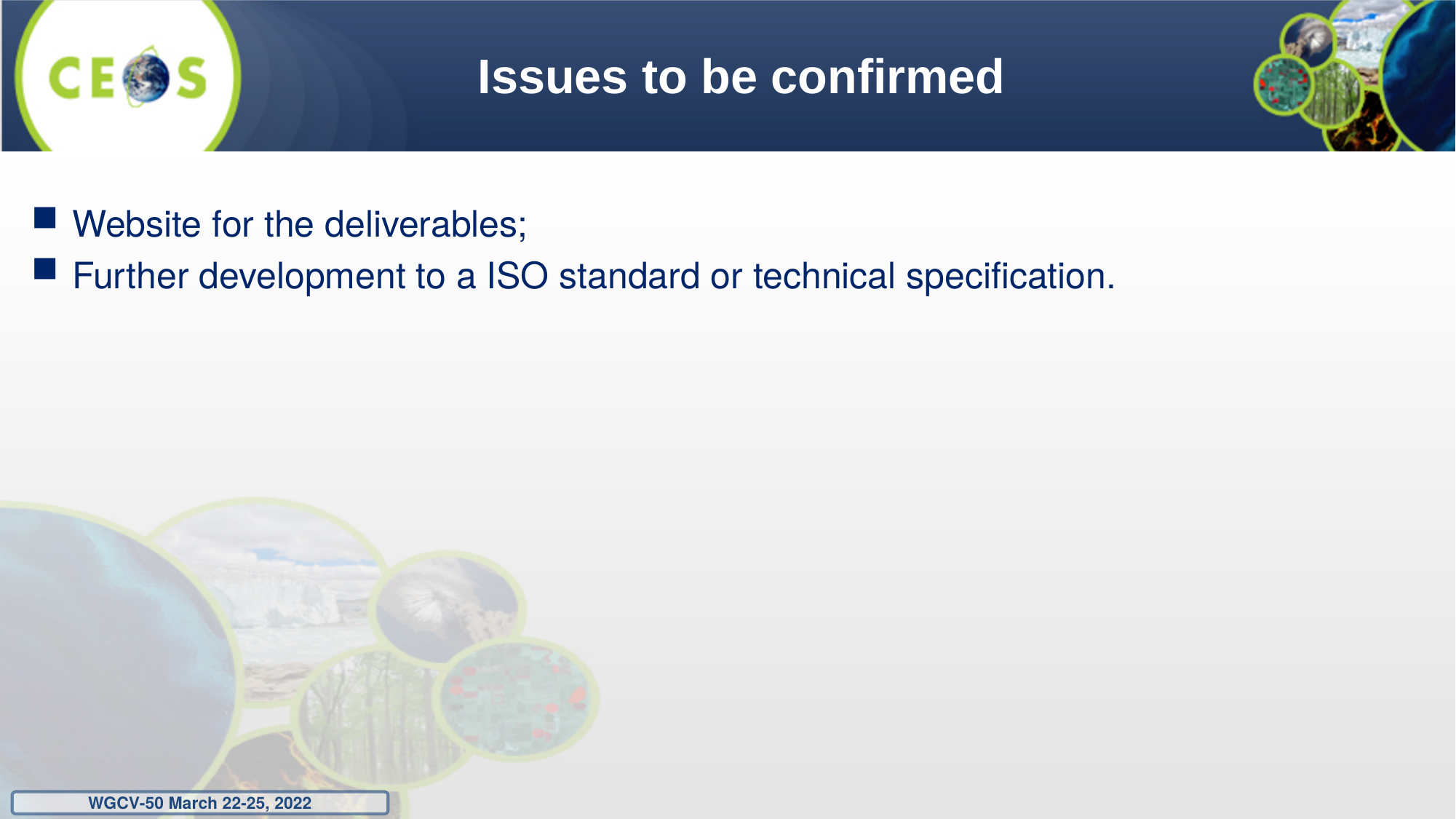

Issues to be confirmed
Website for the deliverables;
Further development to a ISO standard or technical specification.